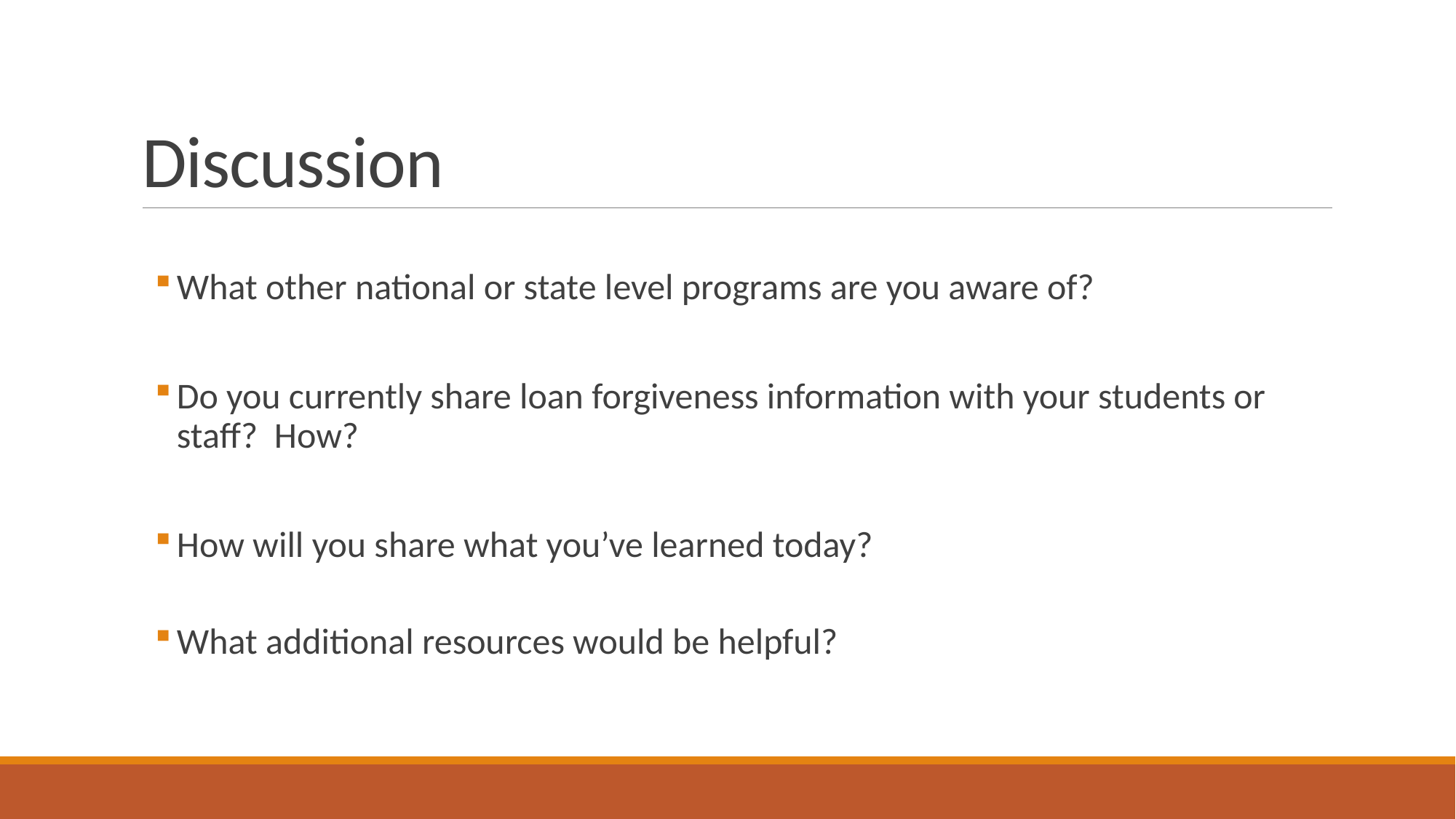

# Discussion

What other national or state level programs are you aware of?

Do you currently share loan forgiveness information with your students or staff?  How?

How will you share what you’ve learned today?

What additional resources would be helpful?